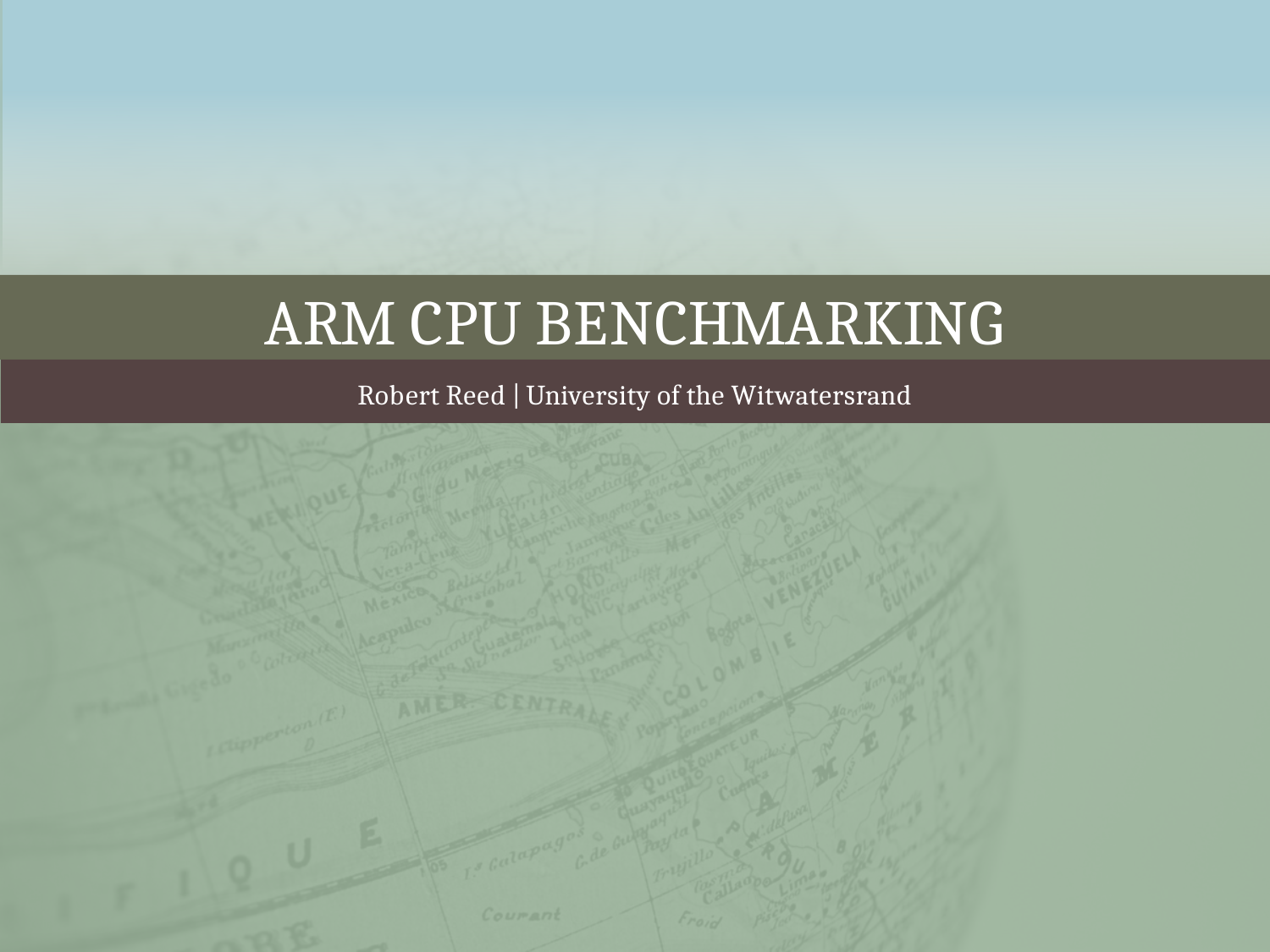

# ARM CPU Benchmarking
Robert Reed | University of the Witwatersrand